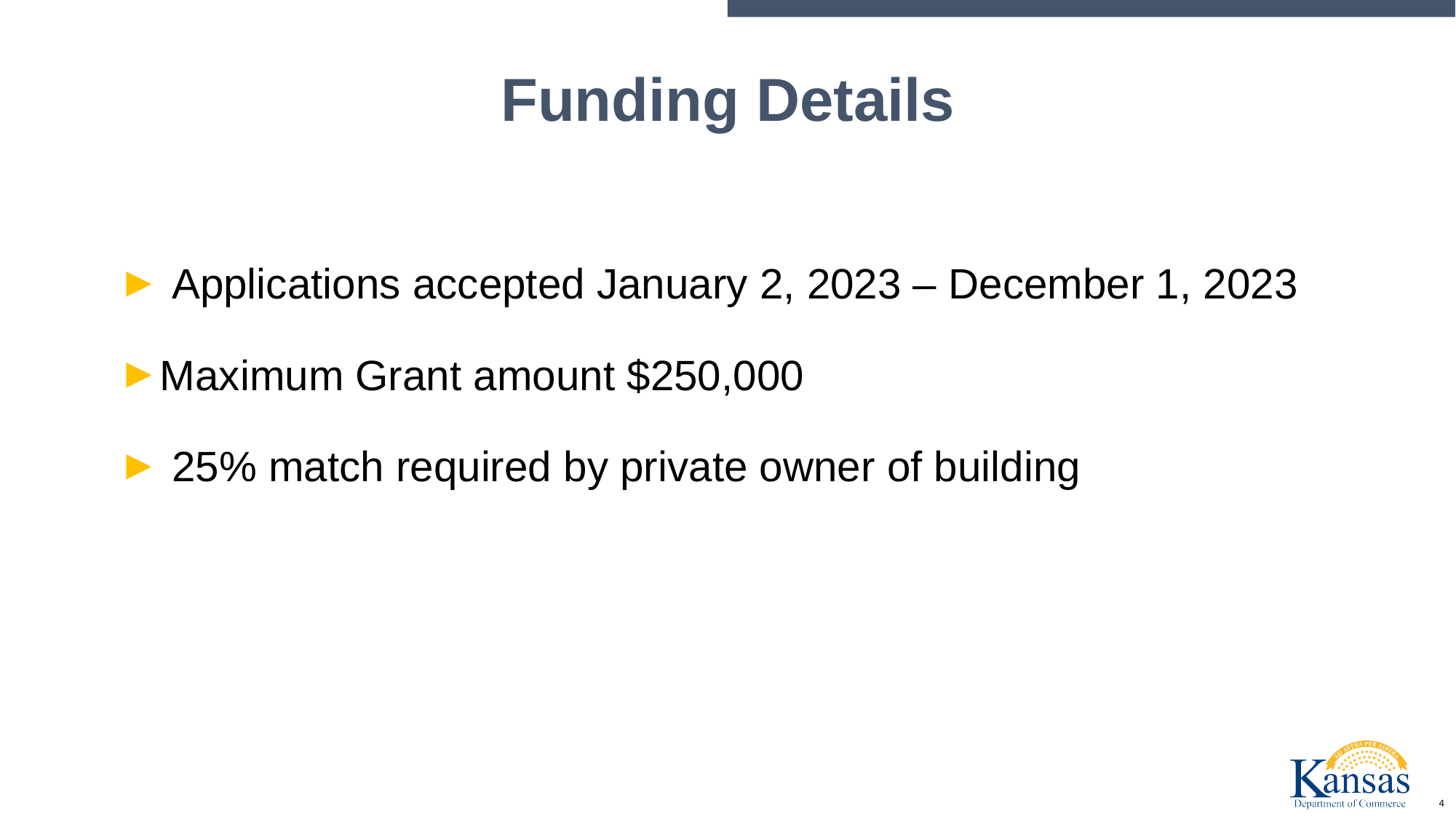

# Funding Details

 Applications accepted January 2, 2023 – December 1, 2023
Maximum Grant amount $250,000
 25% match required by private owner of building